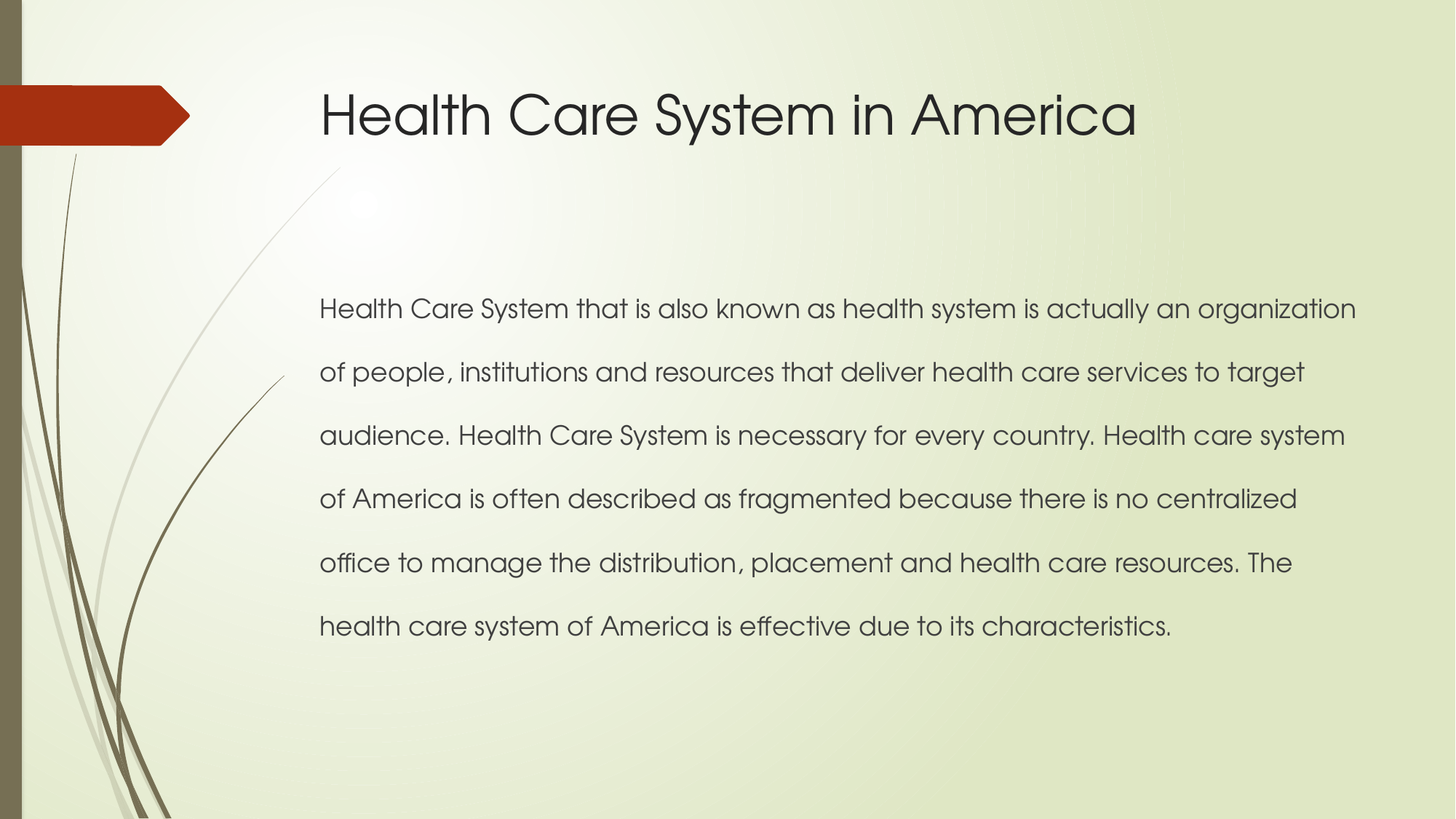

# Health Care System in America
Health Care System that is also known as health system is actually an organization of people, institutions and resources that deliver health care services to target audience. Health Care System is necessary for every country. Health care system of America is often described as fragmented because there is no centralized office to manage the distribution, placement and health care resources. The health care system of America is effective due to its characteristics.